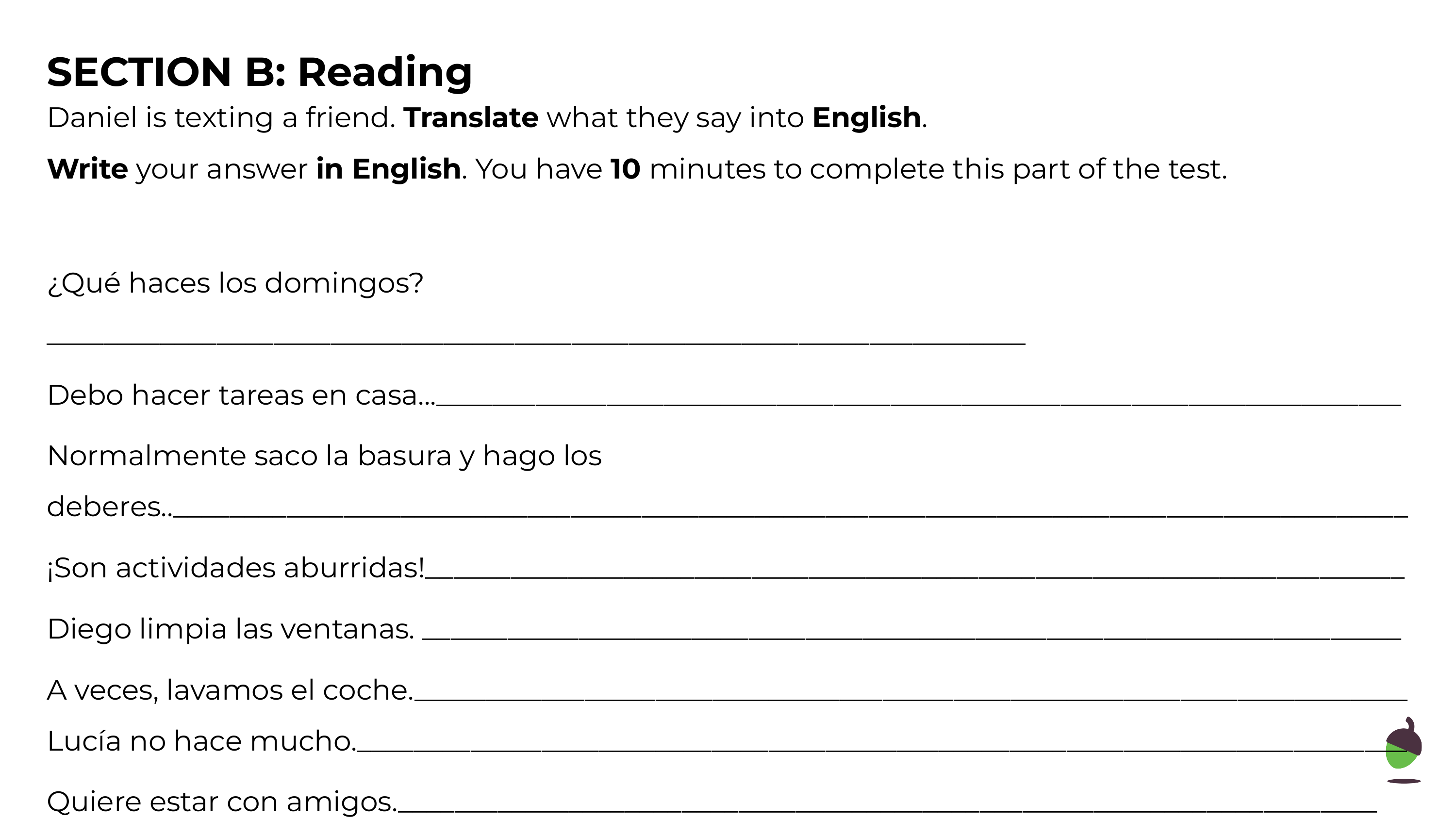

SECTION B: Reading
Daniel is texting a friend. Translate what they say into English.
Write your answer in English. You have 10 minutes to complete this part of the test.

¿Qué haces los domingos? _____________________________________________________________________
Debo hacer tareas en casa...____________________________________________________________________
Normalmente saco la basura y hago los deberes.._______________________________________________________________________________________
¡Son actividades aburridas!_____________________________________________________________________
Diego limpia las ventanas. _____________________________________________________________________
A veces, lavamos el coche.______________________________________________________________________
Lucía no hace mucho.__________________________________________________________________________
Quiere estar con amigos._____________________________________________________________________